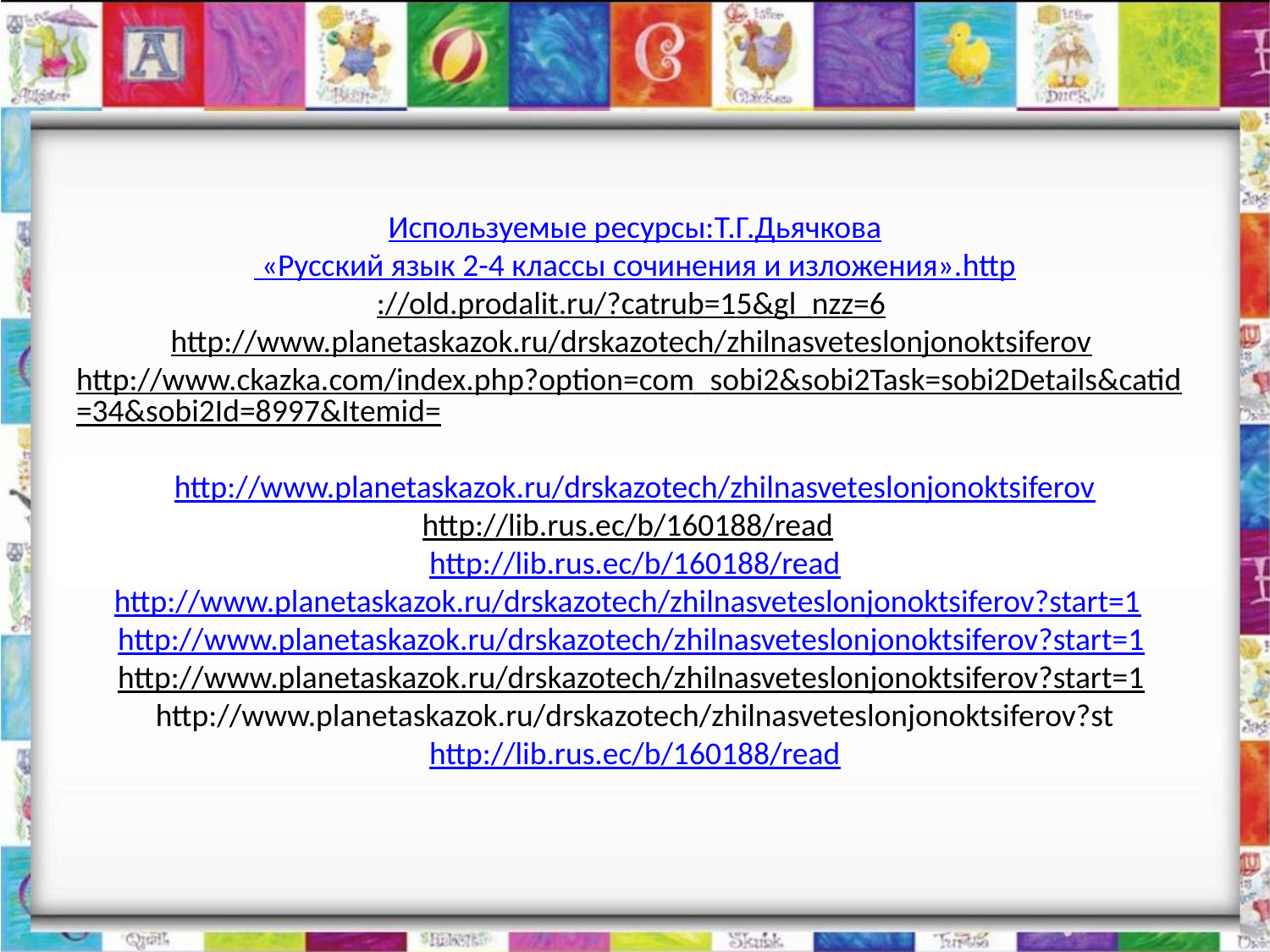

# Используемые ресурсы: Т.Г.Дьячкова «Русский язык 2-4 классы сочинения и изложения». http://old.prodalit.ru/?catrub=15&gl_nzz=6 http://www.planetaskazok.ru/drskazotech/zhilnasveteslonjonoktsiferov http://www.ckazka.com/index.php?option=com_sobi2&sobi2Task=sobi2Details&catid=34&sobi2Id=8997&Itemid= http://www.planetaskazok.ru/drskazotech/zhilnasveteslonjonoktsiferov http://lib.rus.ec/b/160188/read http://lib.rus.ec/b/160188/read http://www.planetaskazok.ru/drskazotech/zhilnasveteslonjonoktsiferov?start=1 http://www.planetaskazok.ru/drskazotech/zhilnasveteslonjonoktsiferov?start=1 http://www.planetaskazok.ru/drskazotech/zhilnasveteslonjonoktsiferov?start=1 http://www.planetaskazok.ru/drskazotech/zhilnasveteslonjonoktsiferov?st http://lib.rus.ec/b/160188/read